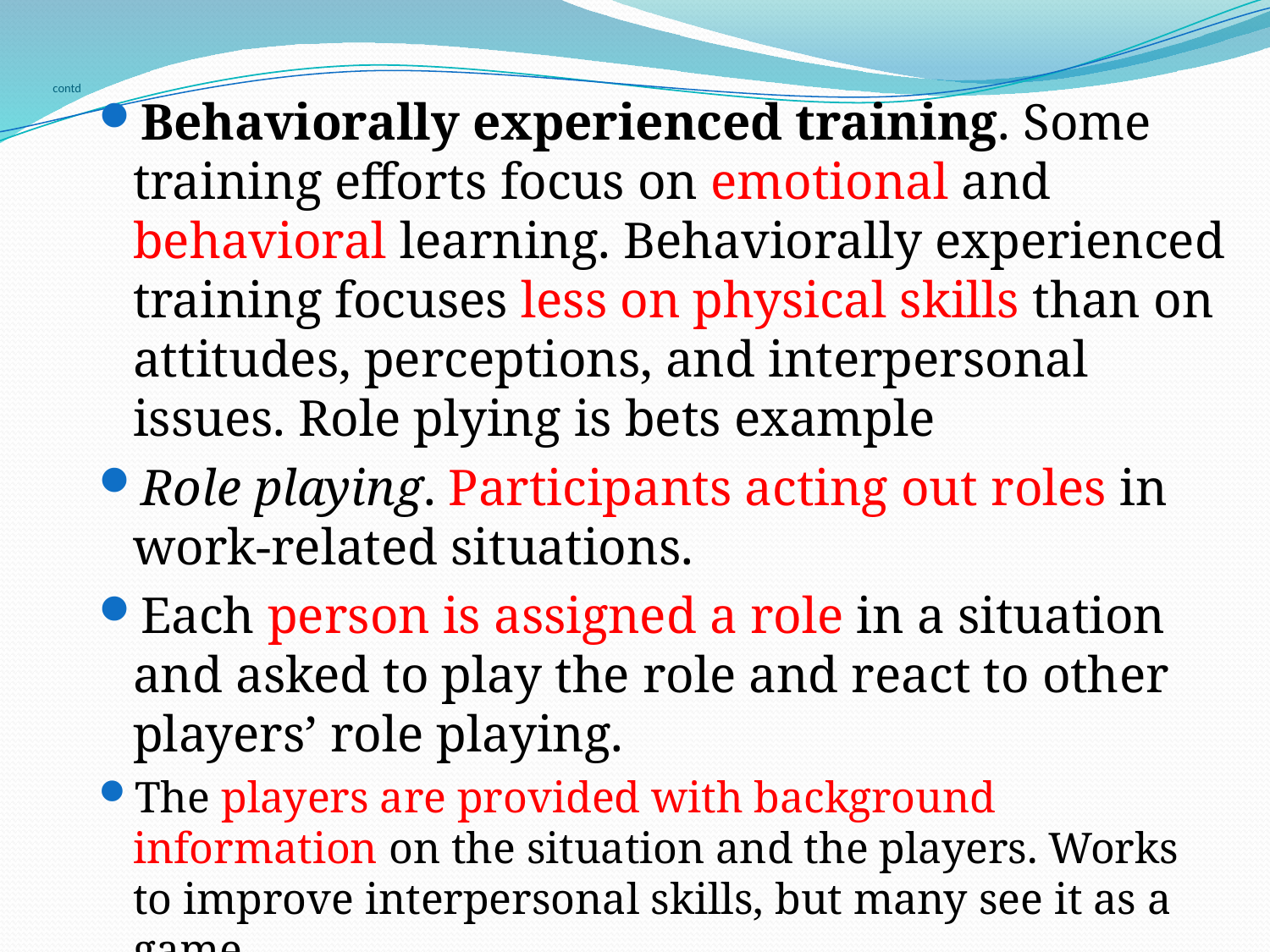

# contd
Behaviorally experienced training. Some training efforts focus on emotional and behavioral learning. Behaviorally experienced training focuses less on physical skills than on attitudes, perceptions, and interpersonal issues. Role plying is bets example
Role playing. Participants acting out roles in work-related situations.
Each person is assigned a role in a situation and asked to play the role and react to other players’ role playing.
The players are provided with background information on the situation and the players. Works to improve interpersonal skills, but many see it as a game.